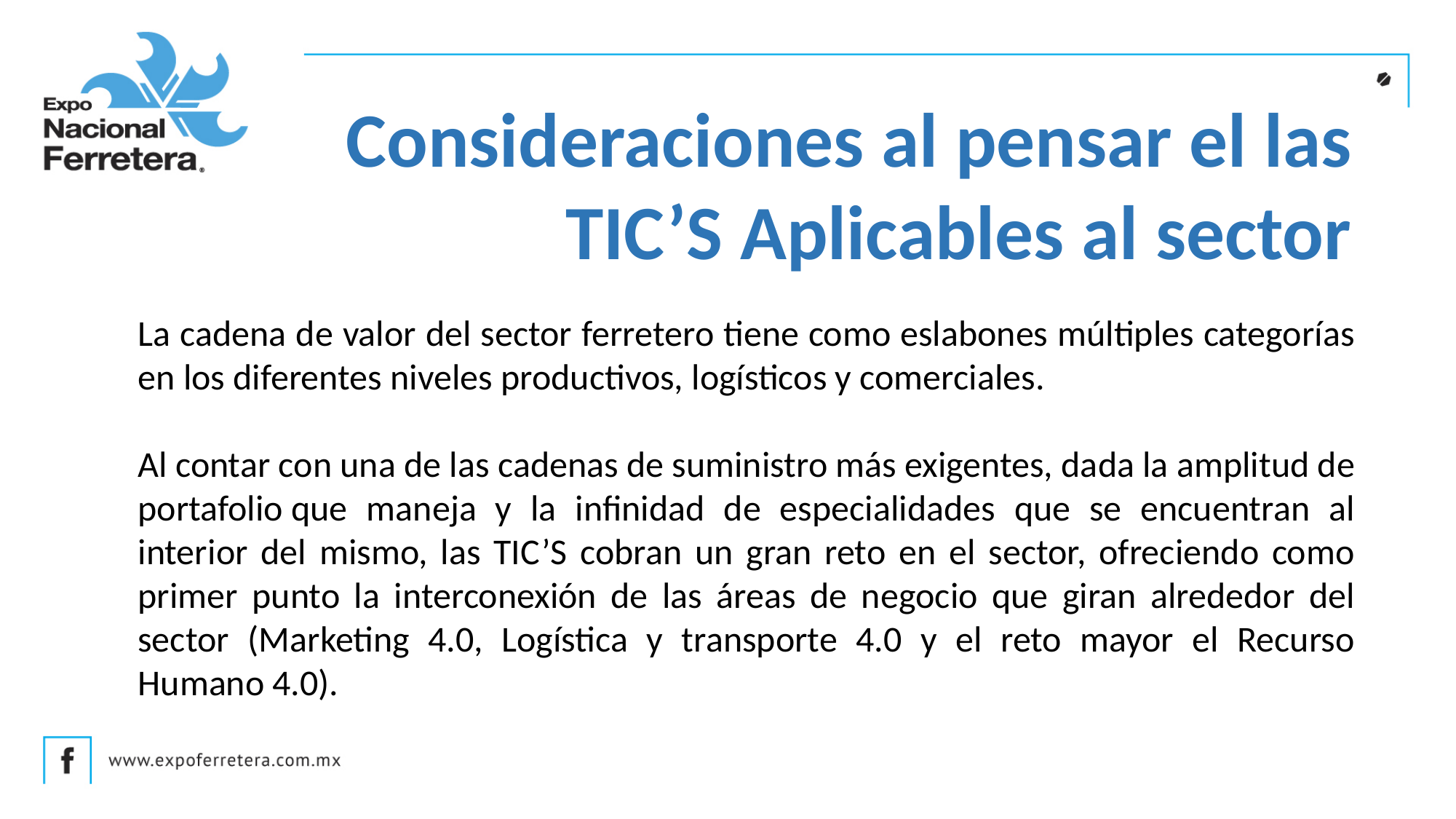

Consideraciones al pensar el las TIC’S Aplicables al sector
La cadena de valor del sector ferretero tiene como eslabones múltiples categorías en los diferentes niveles productivos, logísticos y comerciales.

Al contar con una de las cadenas de suministro más exigentes, dada la amplitud de portafolio que maneja y la infinidad de especialidades que se encuentran al interior del mismo, las TIC’S cobran un gran reto en el sector, ofreciendo como primer punto la interconexión de las áreas de negocio que giran alrededor del sector (Marketing 4.0, Logística y transporte 4.0 y el reto mayor el Recurso Humano 4.0).